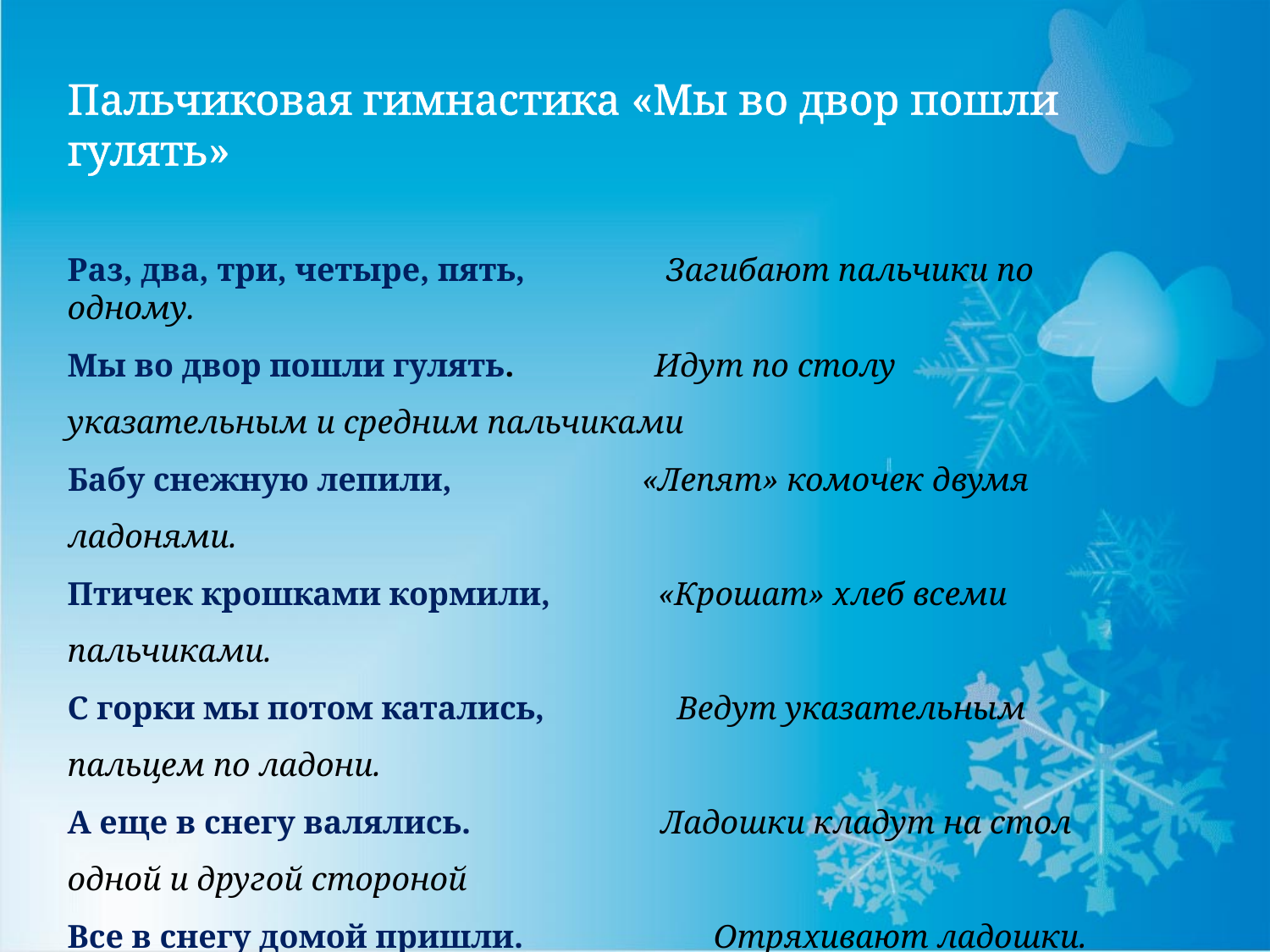

Пальчиковая гимнастика «Мы во двор пошли гулять»

Раз, два, три, четыре, пять,                 Загибают пальчики по одному.
Мы во двор пошли гулять.                 Идут по столу указательным и средним пальчиками
Бабу снежную лепили,                       «Лепят» комочек двумя ладонями.
Птичек крошками кормили,             «Крошат» хлеб всеми пальчиками.
С горки мы потом катались,                Ведут указательным пальцем по ладони.
А еще в снегу валялись.                       Ладошки кладут на стол одной и другой стороной
Все в снегу домой пришли.                       Отряхивают ладошки.
Съели суп и спать легли.                          «Едят ложкой» суп